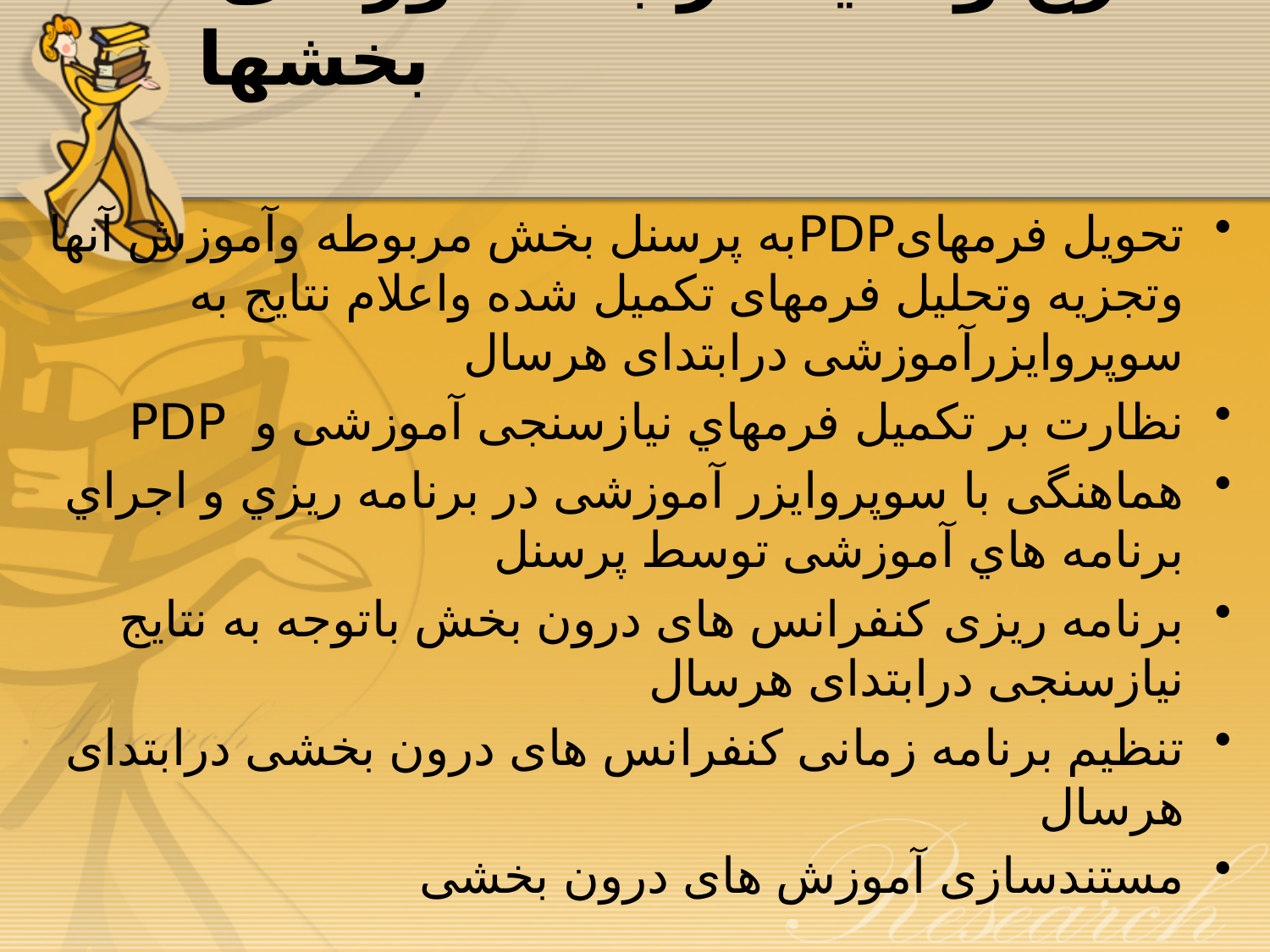

# شرح وظایف رابط آموزشی بخشها
تحویل فرمهایPDPبه پرسنل بخش مربوطه وآموزش آنها وتجزیه وتحلیل فرمهای تکمیل شده واعلام نتایج به سوپروایزرآموزشی درابتدای هرسال
نظارت بر تکمیل فرمهاي نیازسنجی آموزشی و  PDP
هماهنگی با سوپروایزر آموزشی در برنامه ریزي و اجراي برنامه هاي آموزشی توسط پرسنل
برنامه ریزی کنفرانس های درون بخش باتوجه به نتایج نیازسنجی درابتدای هرسال
تنظیم برنامه زمانی کنفرانس های درون بخشی درابتدای هرسال
مستندسازی آموزش های درون بخشی